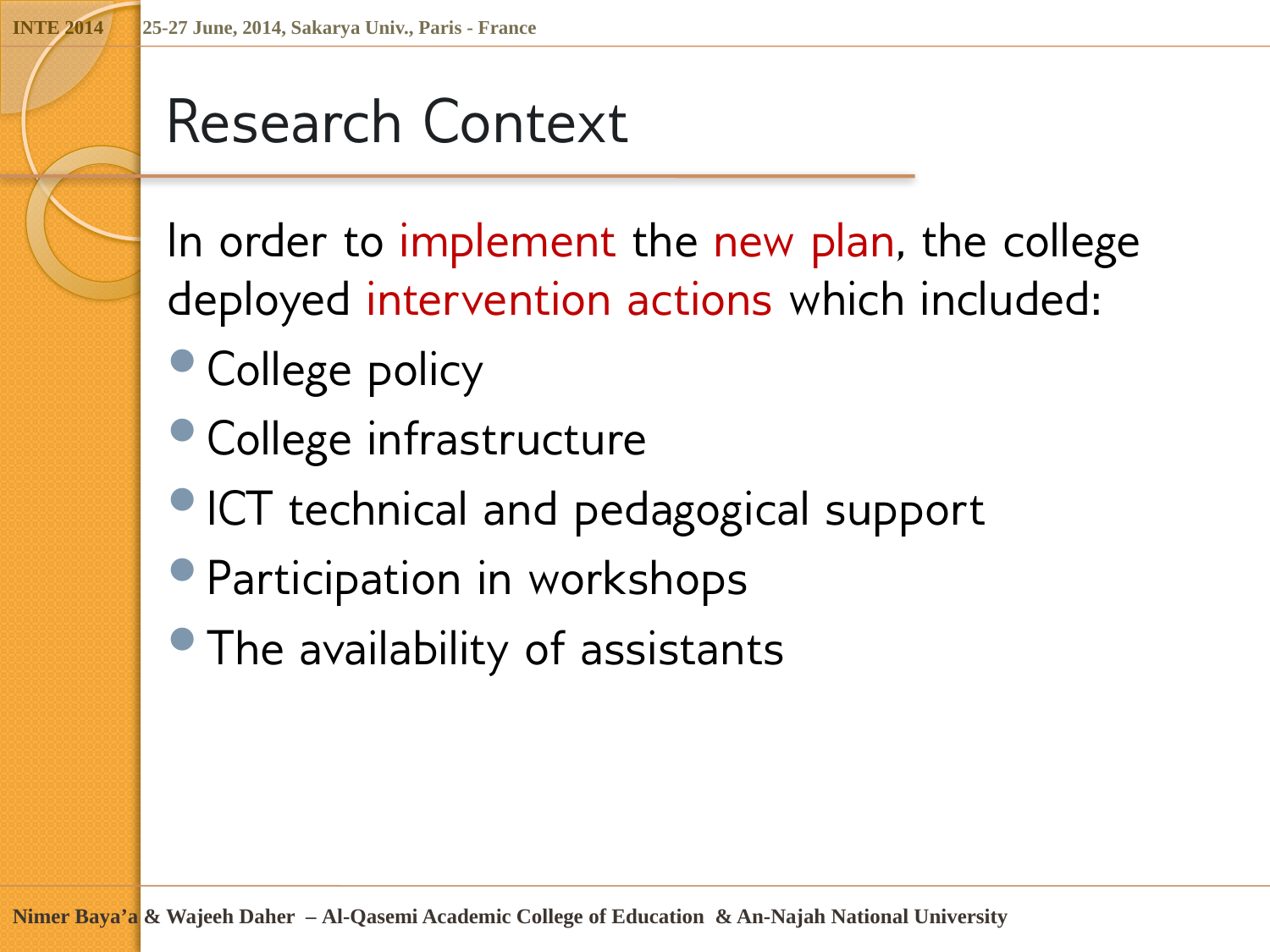

# Research Context
In order to implement the new plan, the college deployed intervention actions which included:
College policy
College infrastructure
ICT technical and pedagogical support
Participation in workshops
The availability of assistants